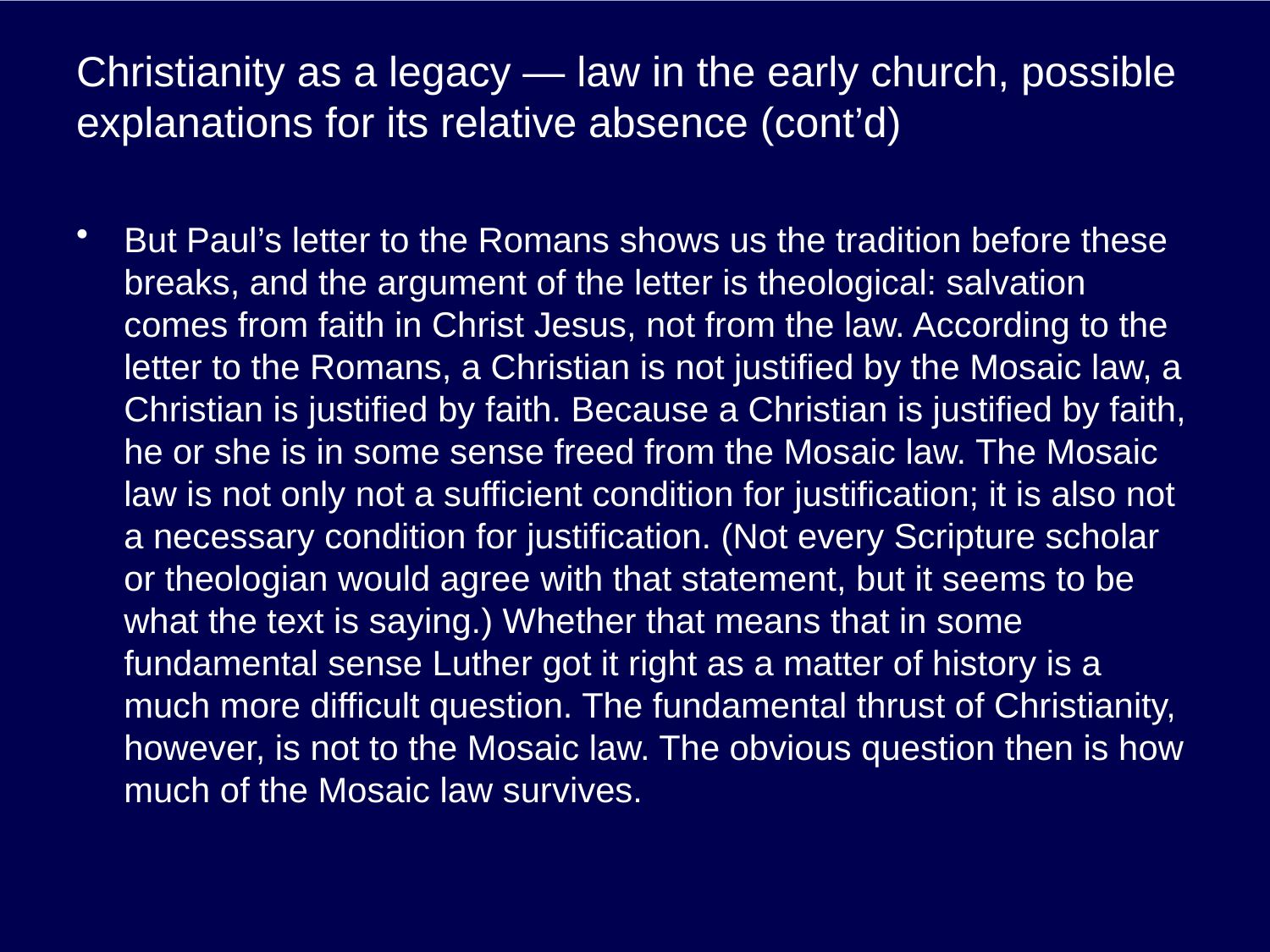

# Christianity as a legacy — law in the early church, possible explanations for its relative absence (cont’d)
But Paul’s letter to the Romans shows us the tradition before these breaks, and the argument of the letter is theological: salvation comes from faith in Christ Jesus, not from the law. According to the letter to the Romans, a Christian is not justified by the Mosaic law, a Christian is justified by faith. Because a Christian is justified by faith, he or she is in some sense freed from the Mosaic law. The Mosaic law is not only not a sufficient condition for justification; it is also not a necessary condition for justification. (Not every Scripture scholar or theologian would agree with that statement, but it seems to be what the text is saying.) Whether that means that in some fundamental sense Luther got it right as a matter of history is a much more difficult question. The fundamental thrust of Christianity, however, is not to the Mosaic law. The obvious question then is how much of the Mosaic law survives.